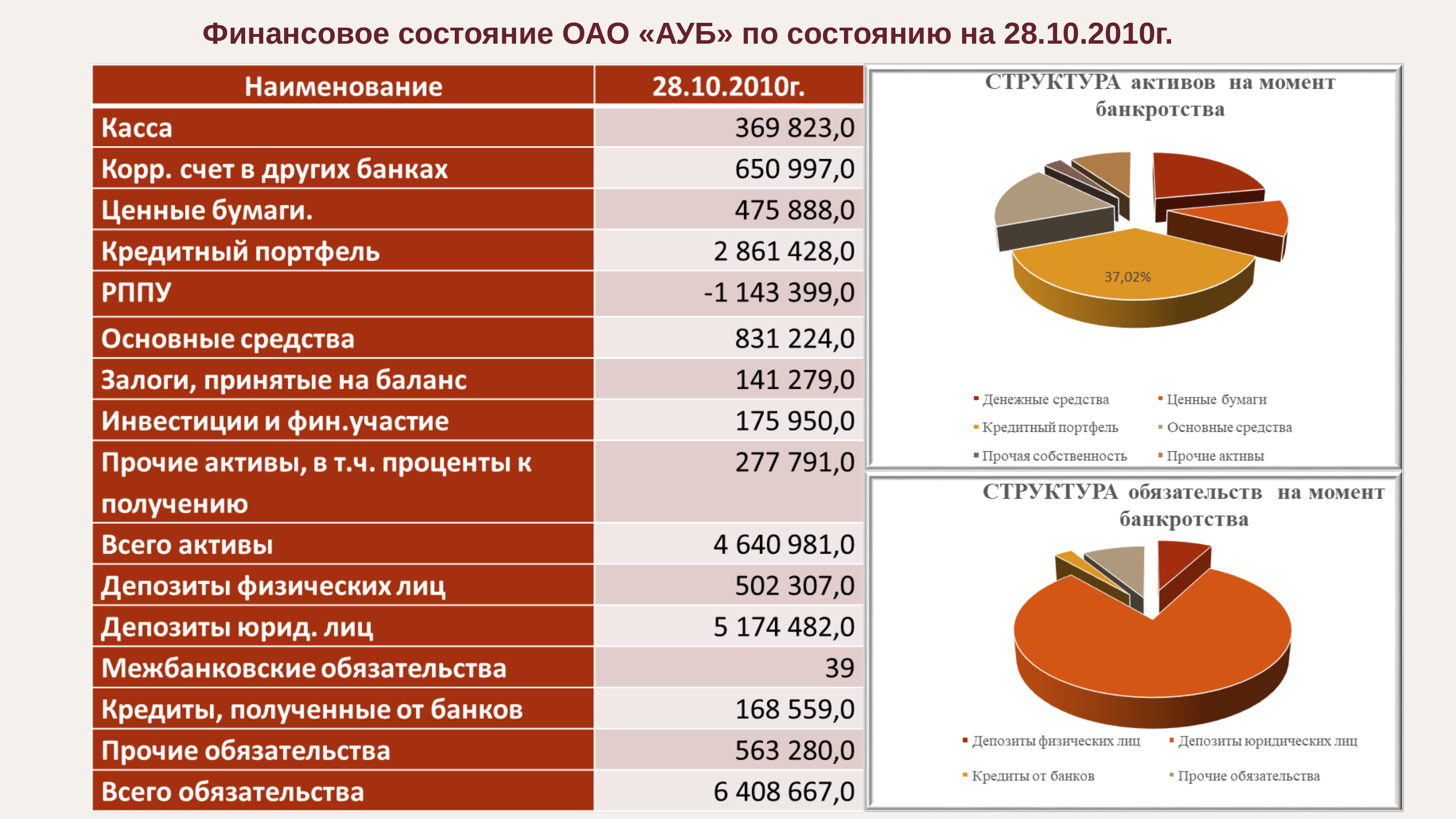

Финансовое состояние ОАО «АУБ» по состоянию на 28.10.2010г.